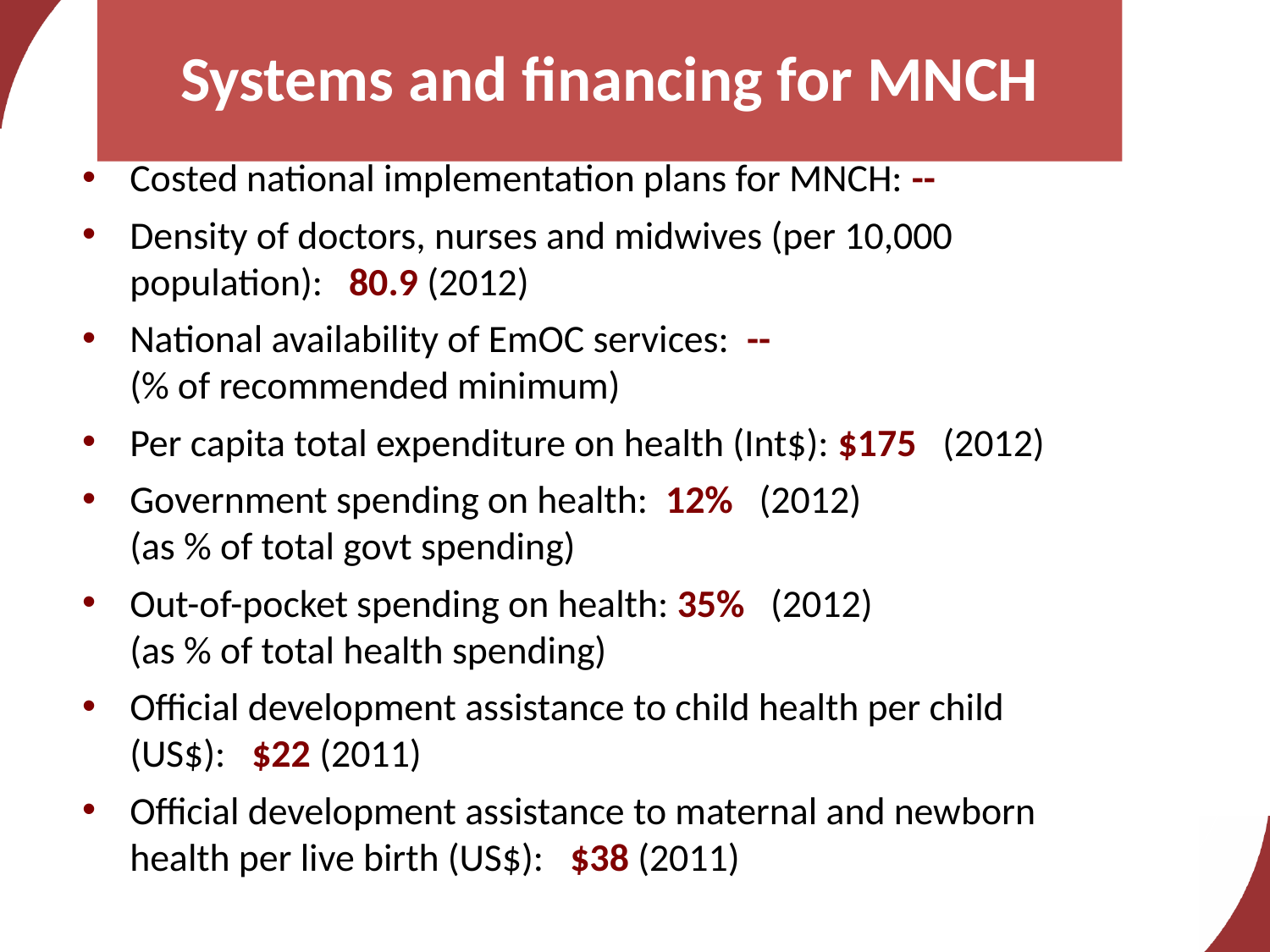

# Systems and financing for MNCH
Costed national implementation plans for MNCH: --
Density of doctors, nurses and midwives (per 10,000 population):   80.9 (2012)
National availability of EmOC services:  --
(% of recommended minimum)
Per capita total expenditure on health (Int$): $175   (2012)
Government spending on health:  12%   (2012)
(as % of total govt spending)
Out-of-pocket spending on health: 35%   (2012)
(as % of total health spending)
Official development assistance to child health per child (US$):   $22 (2011)
Official development assistance to maternal and newborn health per live birth (US$):   $38 (2011)